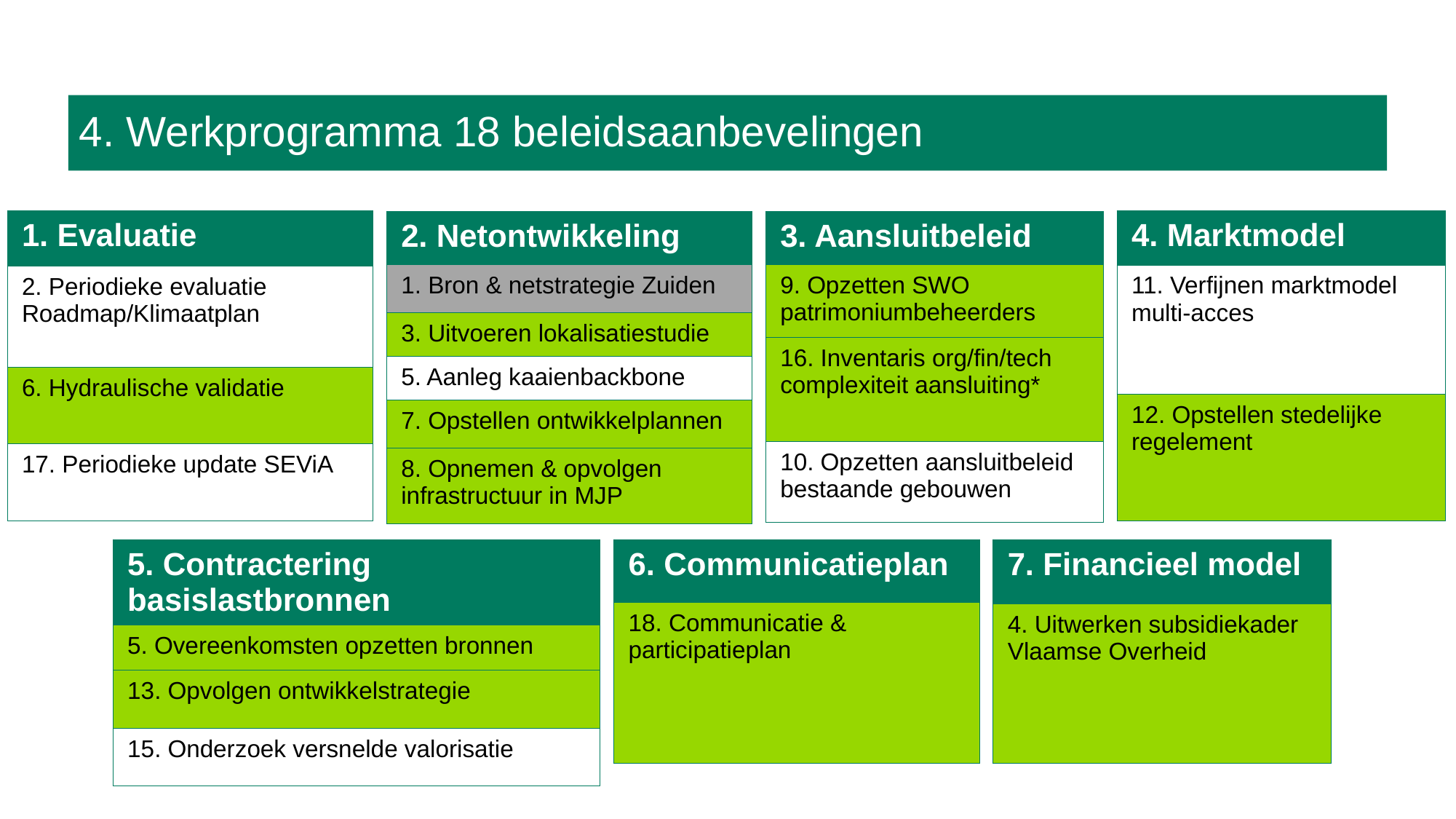

# 4. Werkprogramma 18 beleidsaanbevelingen
| 4. Marktmodel |
| --- |
| 11. Verfijnen marktmodel multi-acces |
| 12. Opstellen stedelijke regelement |
| 1. Evaluatie |
| --- |
| 2. Periodieke evaluatie Roadmap/Klimaatplan |
| 6. Hydraulische validatie |
| 17. Periodieke update SEViA |
| 2. Netontwikkeling |
| --- |
| 1. Bron & netstrategie Zuiden |
| 3. Uitvoeren lokalisatiestudie |
| 5. Aanleg kaaienbackbone |
| 7. Opstellen ontwikkelplannen |
| 8. Opnemen & opvolgen infrastructuur in MJP |
| 3. Aansluitbeleid |
| --- |
| 9. Opzetten SWO patrimoniumbeheerders |
| 16. Inventaris org/fin/tech complexiteit aansluiting\* |
| 10. Opzetten aansluitbeleid bestaande gebouwen |
| 5. Contractering basislastbronnen |
| --- |
| 5. Overeenkomsten opzetten bronnen |
| 13. Opvolgen ontwikkelstrategie |
| 15. Onderzoek versnelde valorisatie |
| 6. Communicatieplan |
| --- |
| 18. Communicatie & participatieplan |
| 7. Financieel model |
| --- |
| 4. Uitwerken subsidiekader Vlaamse Overheid |